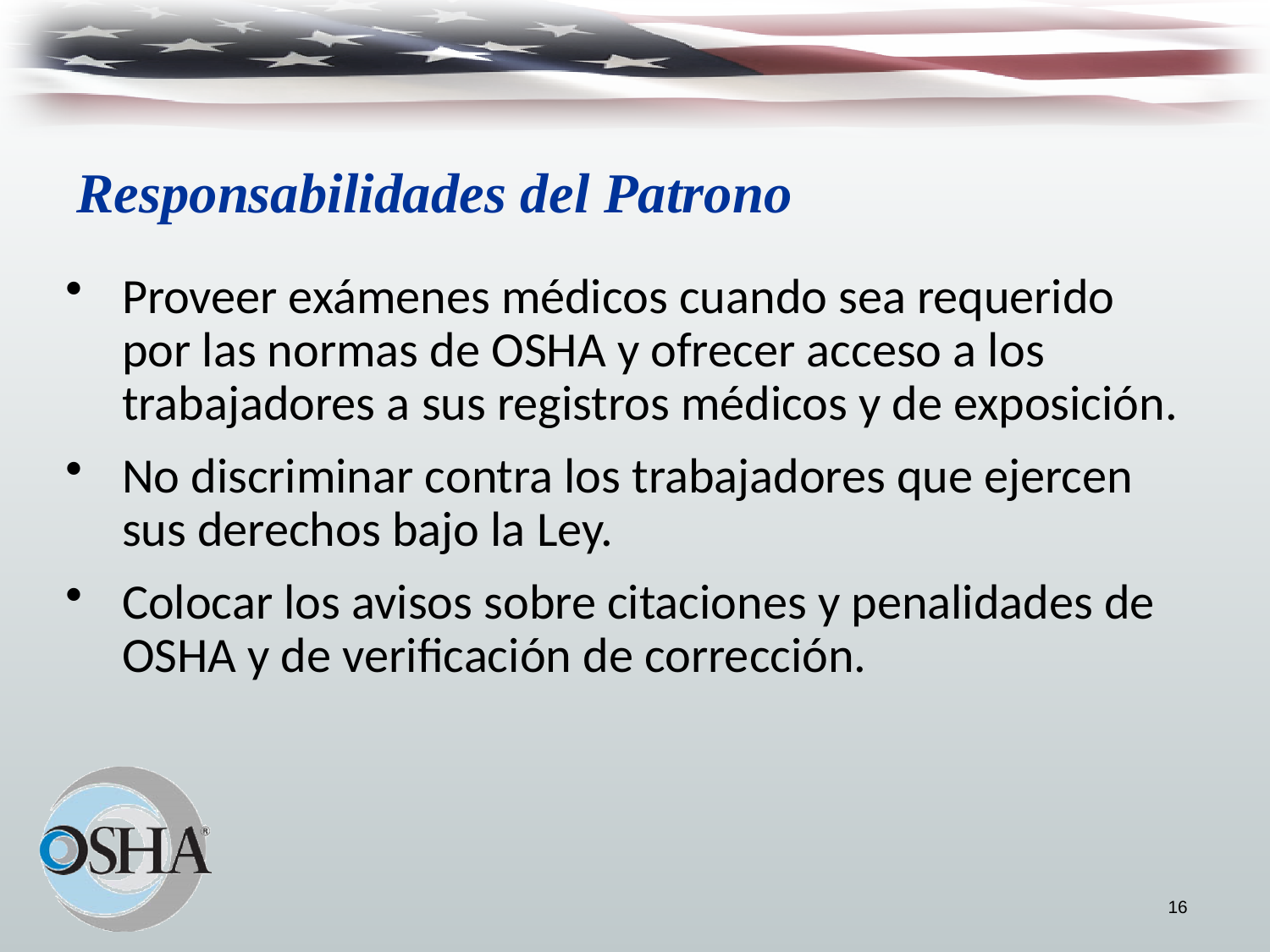

# Responsabilidades del Patrono
Proveer exámenes médicos cuando sea requerido por las normas de OSHA y ofrecer acceso a los trabajadores a sus registros médicos y de exposición.
No discriminar contra los trabajadores que ejercen sus derechos bajo la Ley.
Colocar los avisos sobre citaciones y penalidades de OSHA y de verificación de corrección.
16